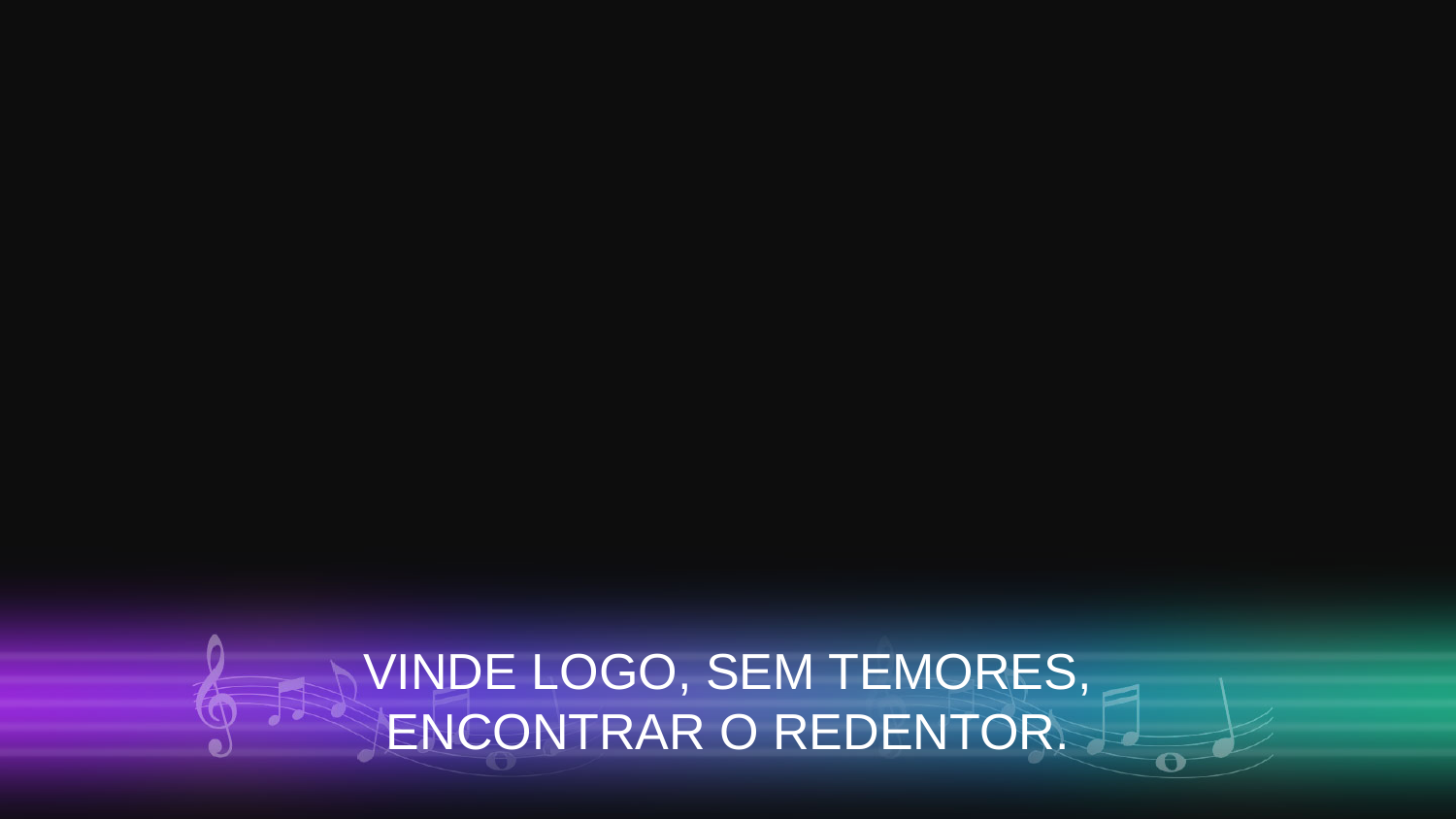

VINDE LOGO, SEM TEMORES,
ENCONTRAR O REDENTOR.